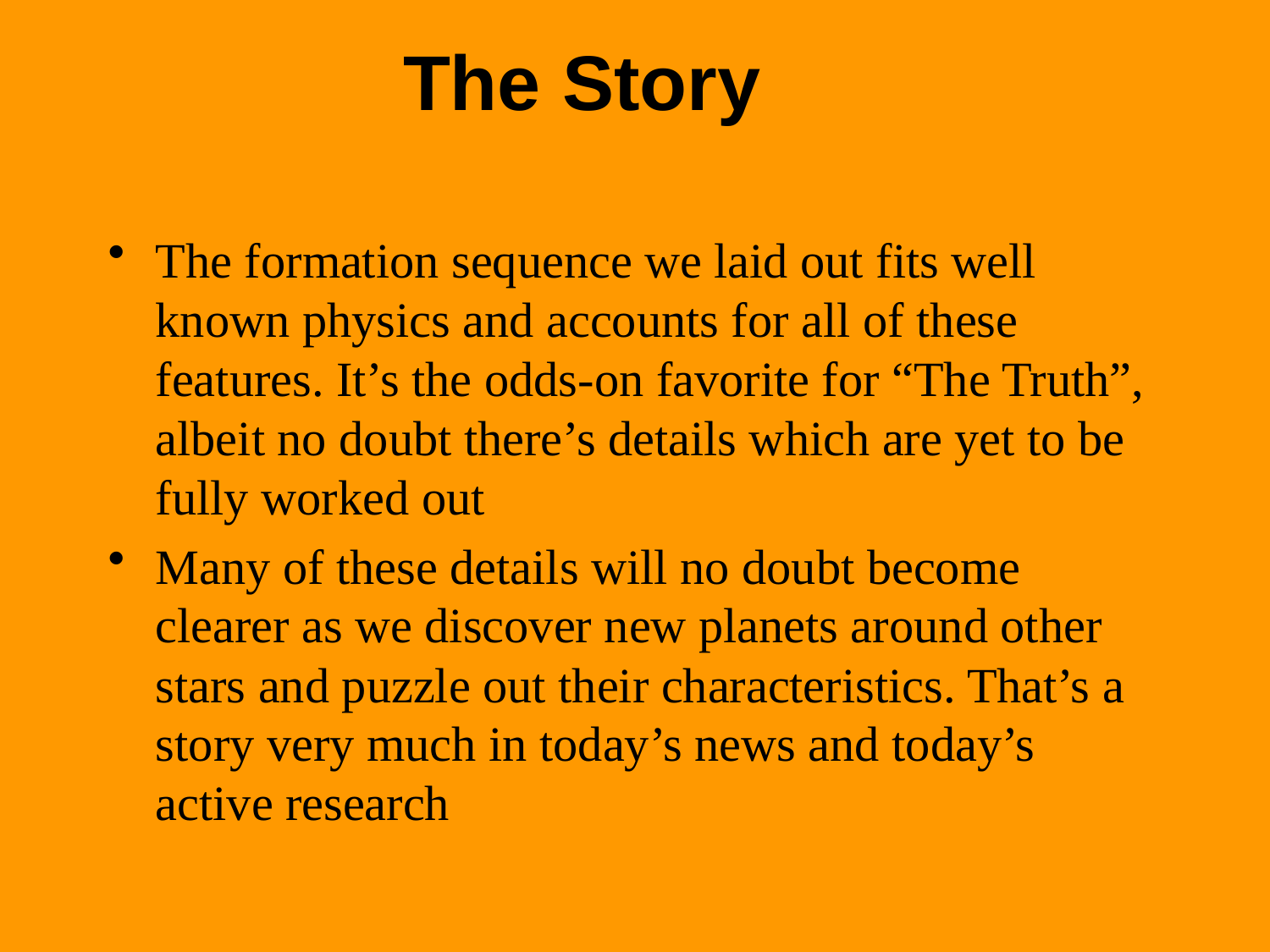

# The Story
The formation sequence we laid out fits well known physics and accounts for all of these features. It’s the odds-on favorite for “The Truth”, albeit no doubt there’s details which are yet to be fully worked out
Many of these details will no doubt become clearer as we discover new planets around other stars and puzzle out their characteristics. That’s a story very much in today’s news and today’s active research